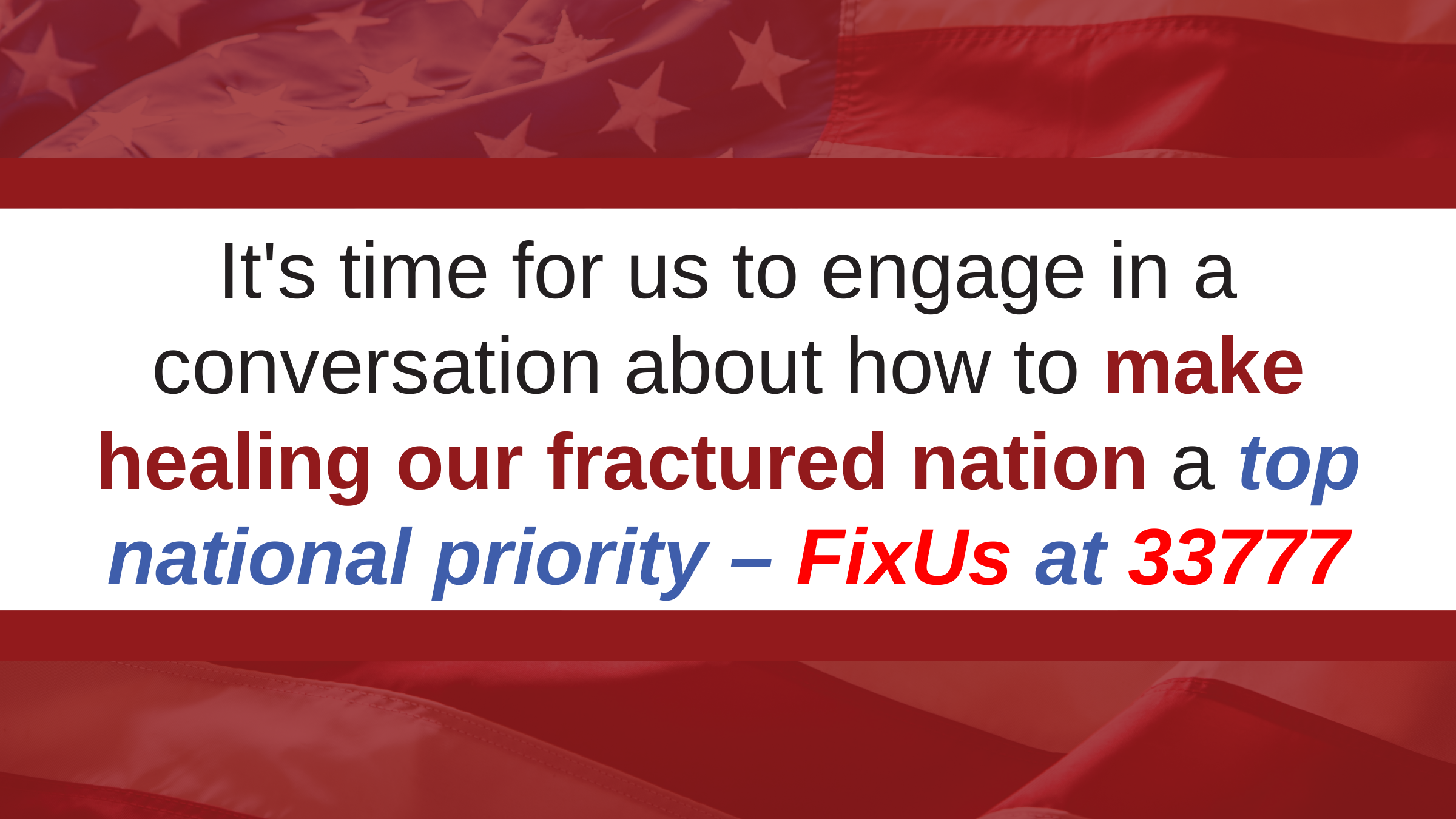

It's time for us to engage in a conversation about how to make healing our fractured nation a top national priority – FixUs at 33777